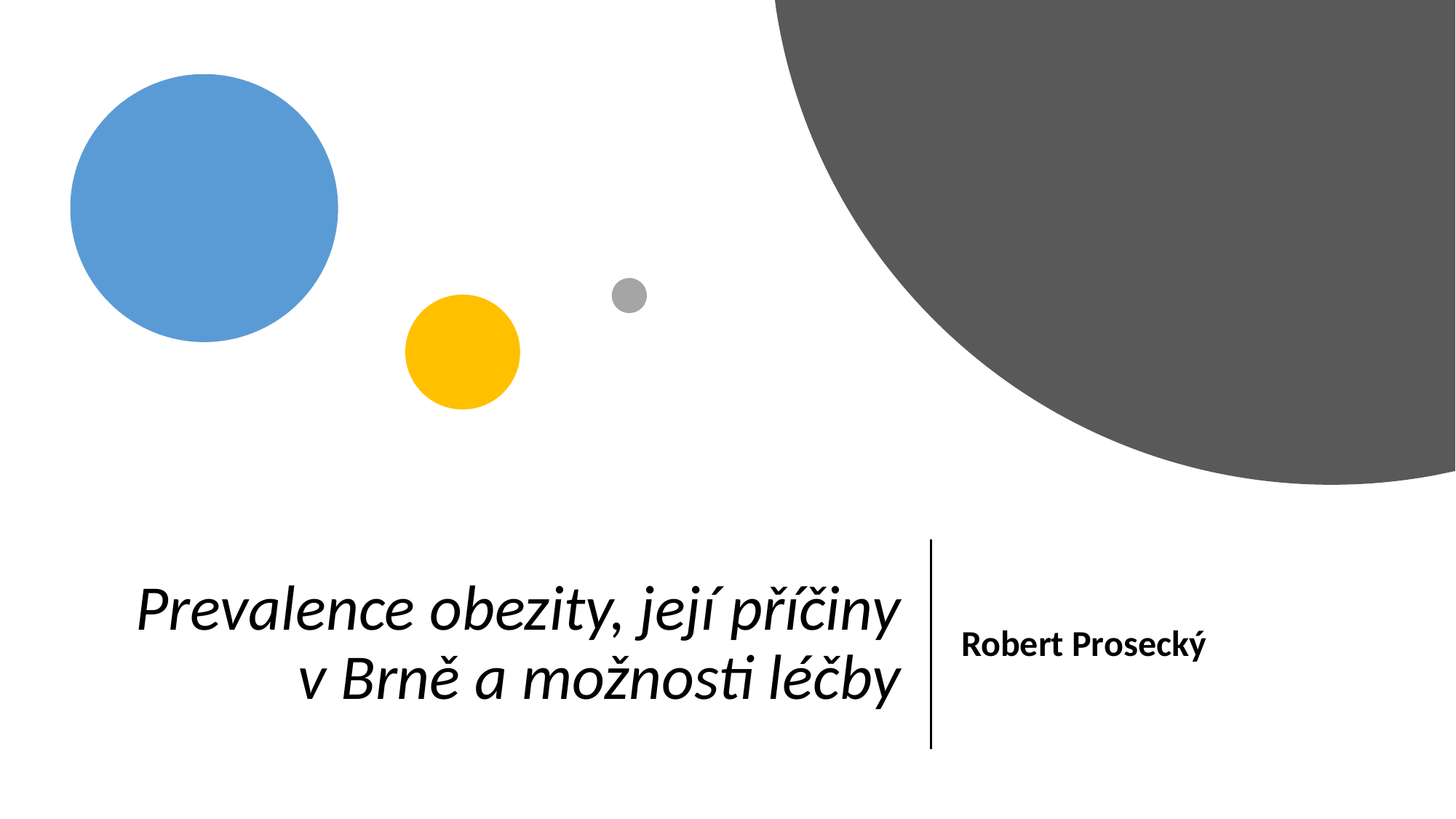

# Prevalence obezity, její příčiny v Brně a možnosti léčby
Robert Prosecký